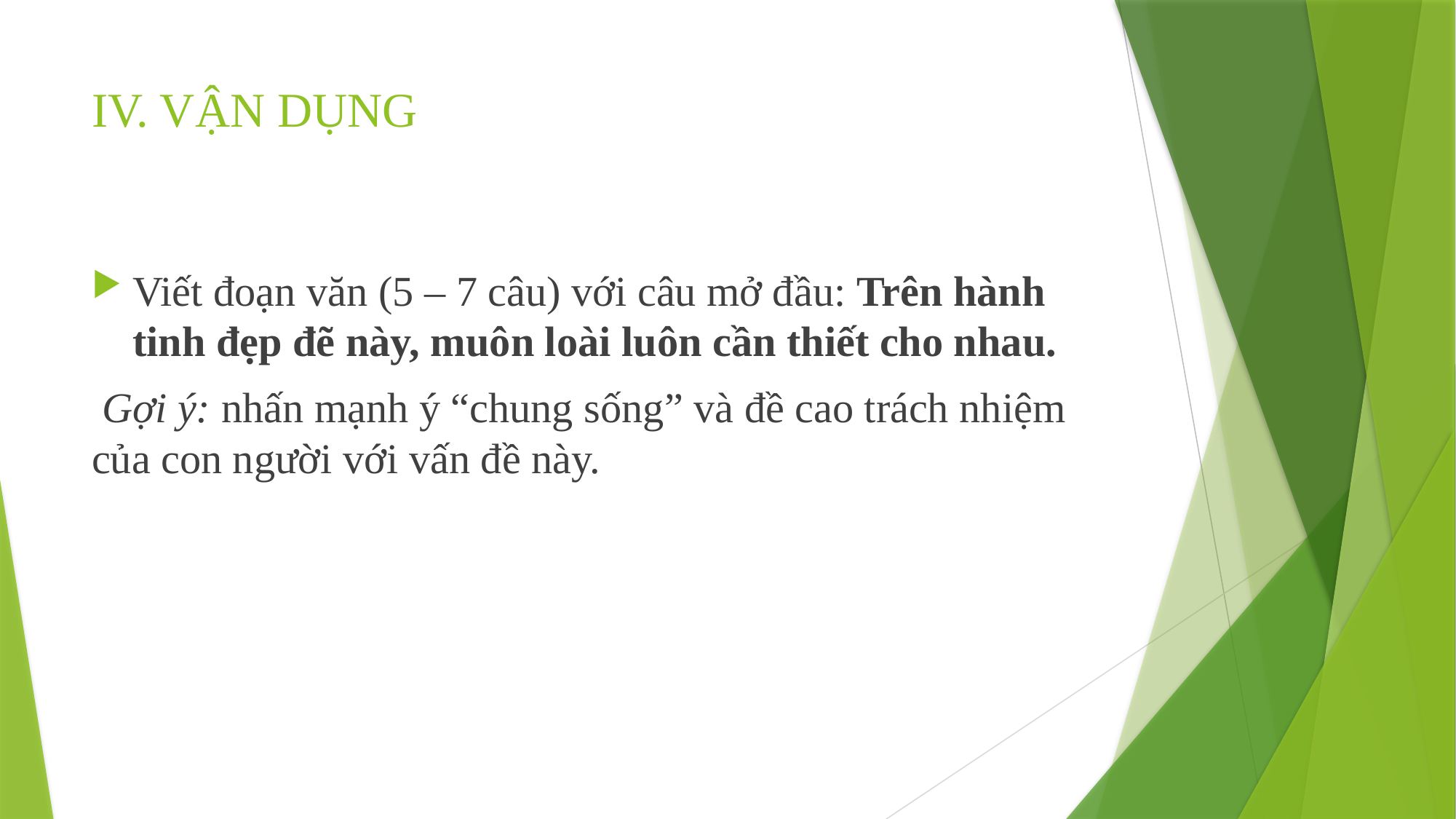

# IV. VẬN DỤNG
Viết đoạn văn (5 – 7 câu) với câu mở đầu: Trên hành tinh đẹp đẽ này, muôn loài luôn cần thiết cho nhau.
 Gợi ý: nhấn mạnh ý “chung sống” và đề cao trách nhiệm của con người với vấn đề này.